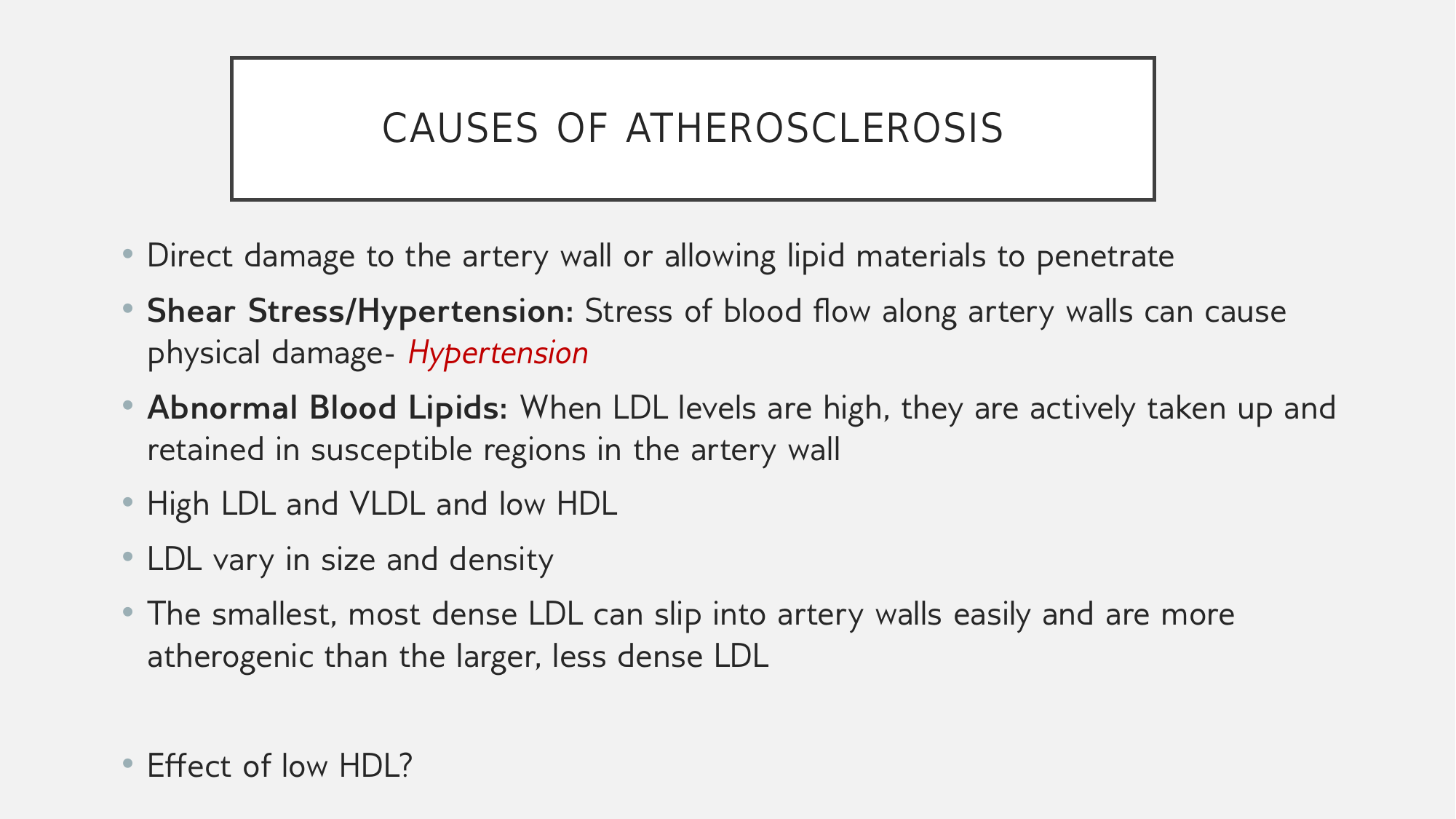

# Causes of Atherosclerosis
Direct damage to the artery wall or allowing lipid materials to penetrate
Shear Stress/Hypertension: Stress of blood flow along artery walls can cause physical damage- Hypertension
Abnormal Blood Lipids: When LDL levels are high, they are actively taken up and retained in susceptible regions in the artery wall
High LDL and VLDL and low HDL
LDL vary in size and density
The smallest, most dense LDL can slip into artery walls easily and are more atherogenic than the larger, less dense LDL

Effect of low HDL?